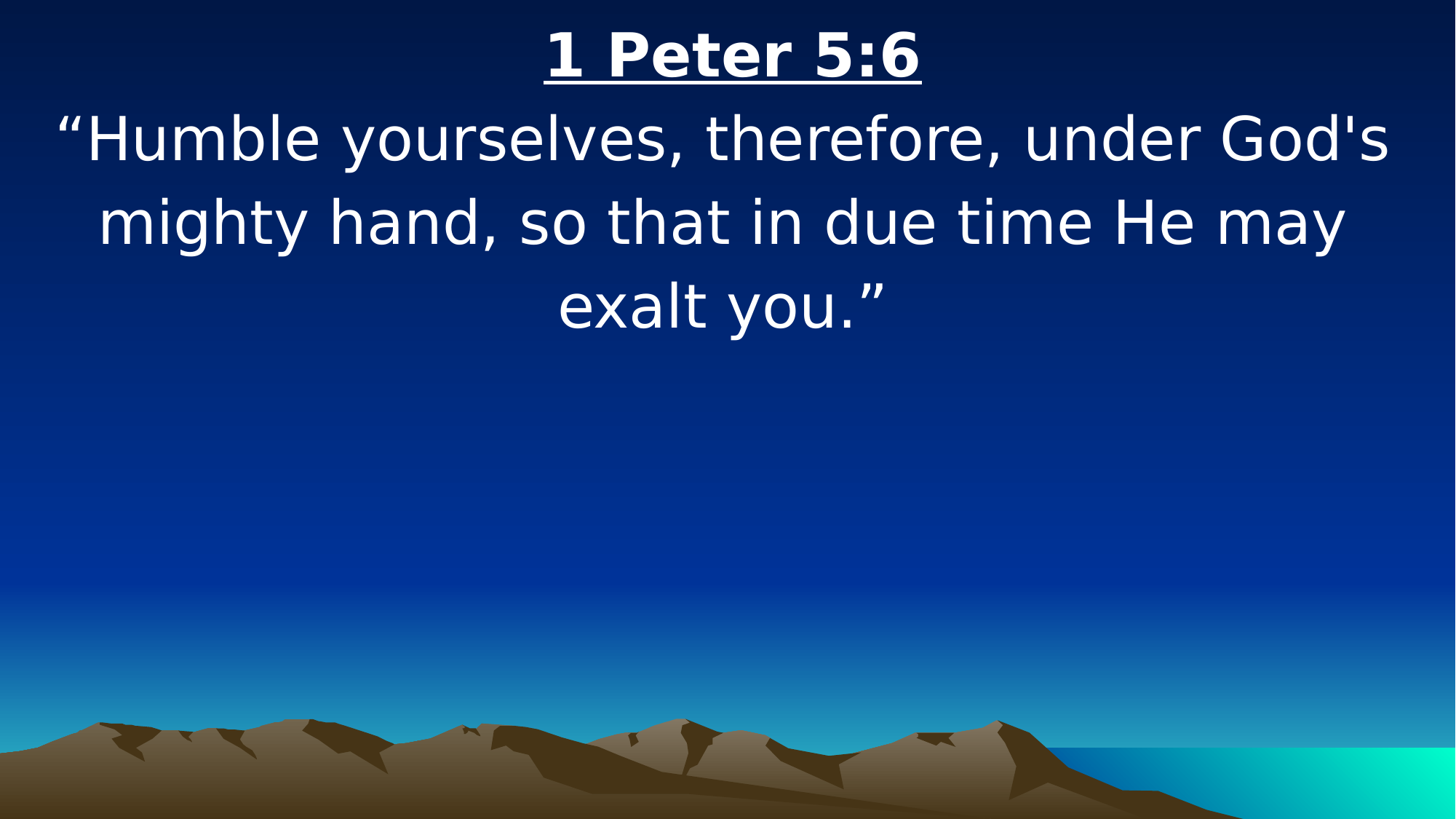

1 Peter 5:6
“Humble yourselves, therefore, under God's mighty hand, so that in due time He may exalt you.”